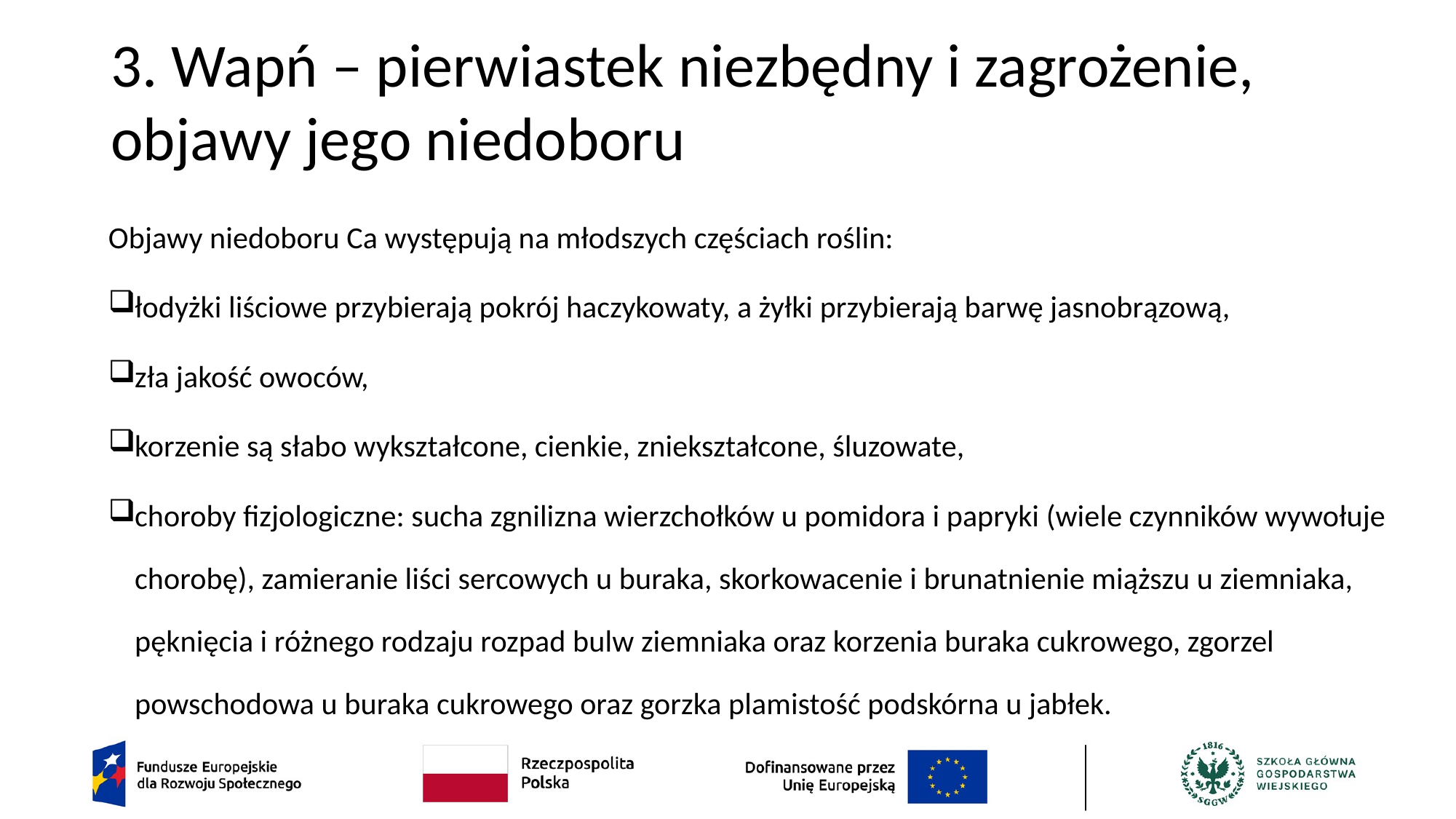

# 3. Wapń – pierwiastek niezbędny i zagrożenie, objawy jego niedoboru
Objawy niedoboru Ca występują na młodszych częściach roślin:
łodyżki liściowe przybierają pokrój haczykowaty, a żyłki przybierają barwę jasnobrązową,
zła jakość owoców,
korzenie są słabo wykształcone, cienkie, zniekształcone, śluzowate,
choroby fizjologiczne: sucha zgnilizna wierzchołków u pomidora i papryki (wiele czynników wywołuje chorobę), zamieranie liści sercowych u buraka, skorkowacenie i brunatnienie miąższu u ziemniaka, pęknięcia i różnego rodzaju rozpad bulw ziemniaka oraz korzenia buraka cukrowego, zgorzel powschodowa u buraka cukrowego oraz gorzka plamistość podskórna u jabłek.